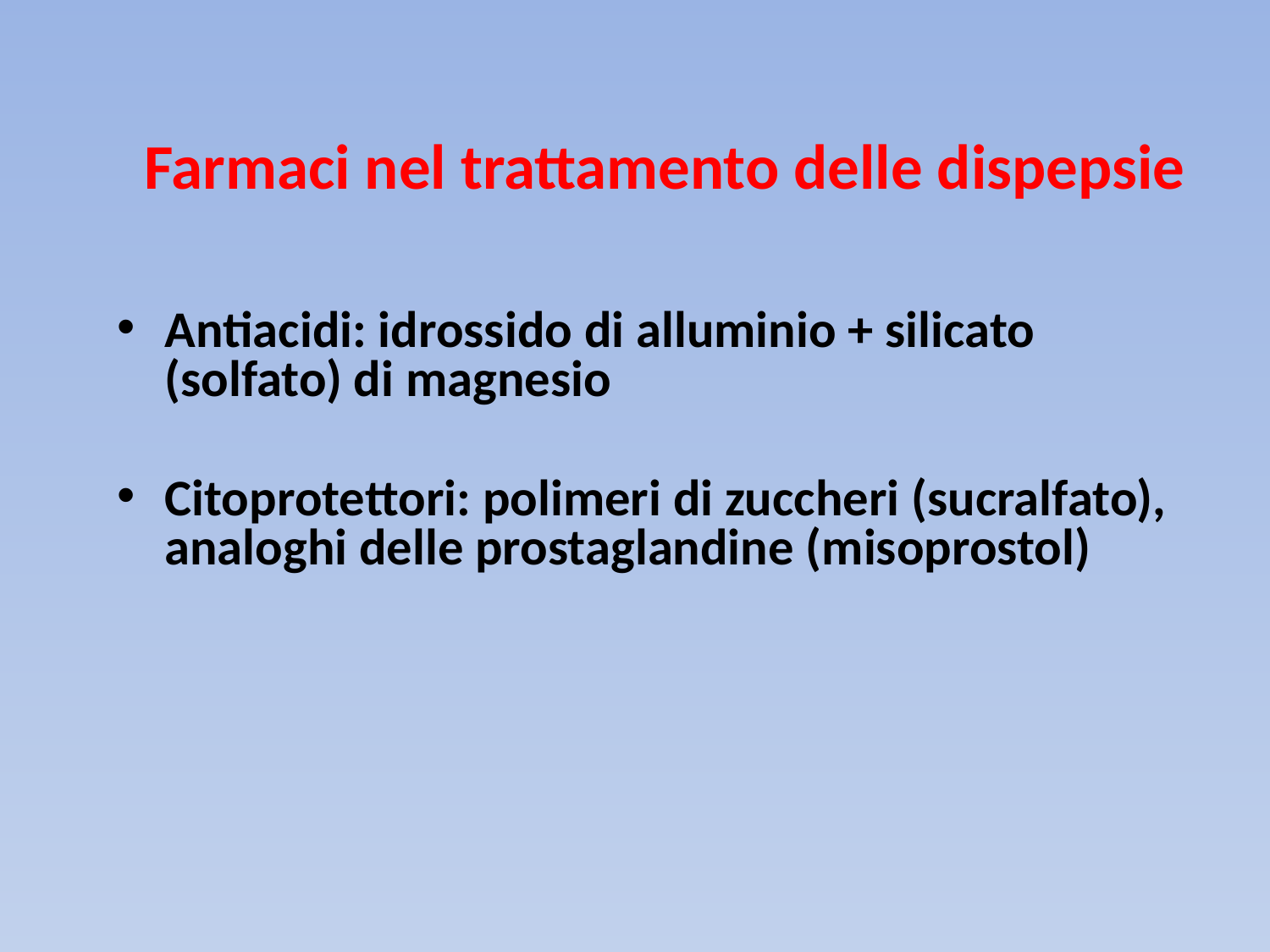

# Farmaci nel trattamento delle dispepsie

Antiacidi: idrossido di alluminio + silicato (solfato) di magnesio

Citoprotettori: polimeri di zuccheri (sucralfato), analoghi delle prostaglandine (misoprostol)